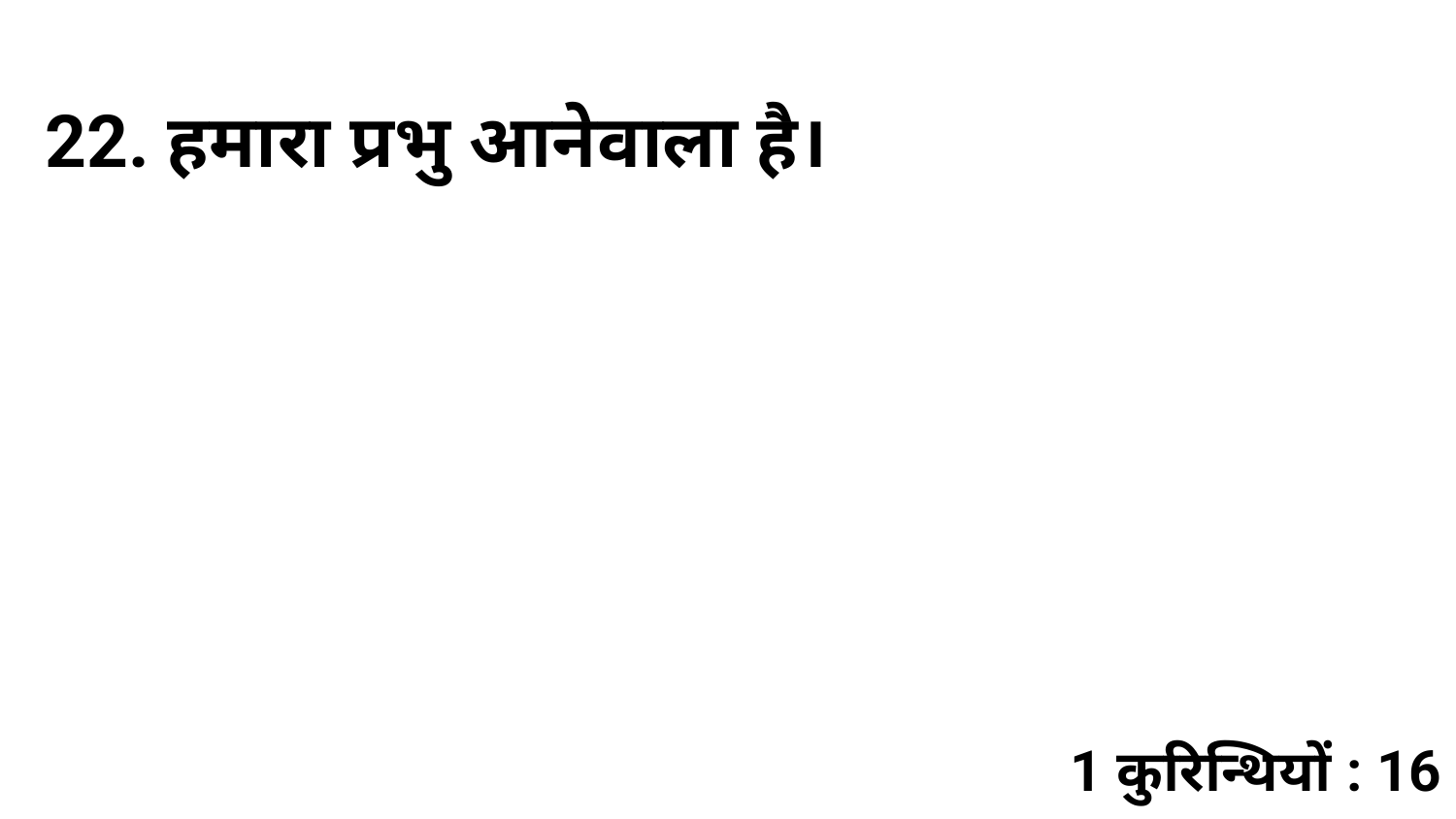

22. हमारा प्रभु आनेवाला है।
1 कुरिन्थियों : 16